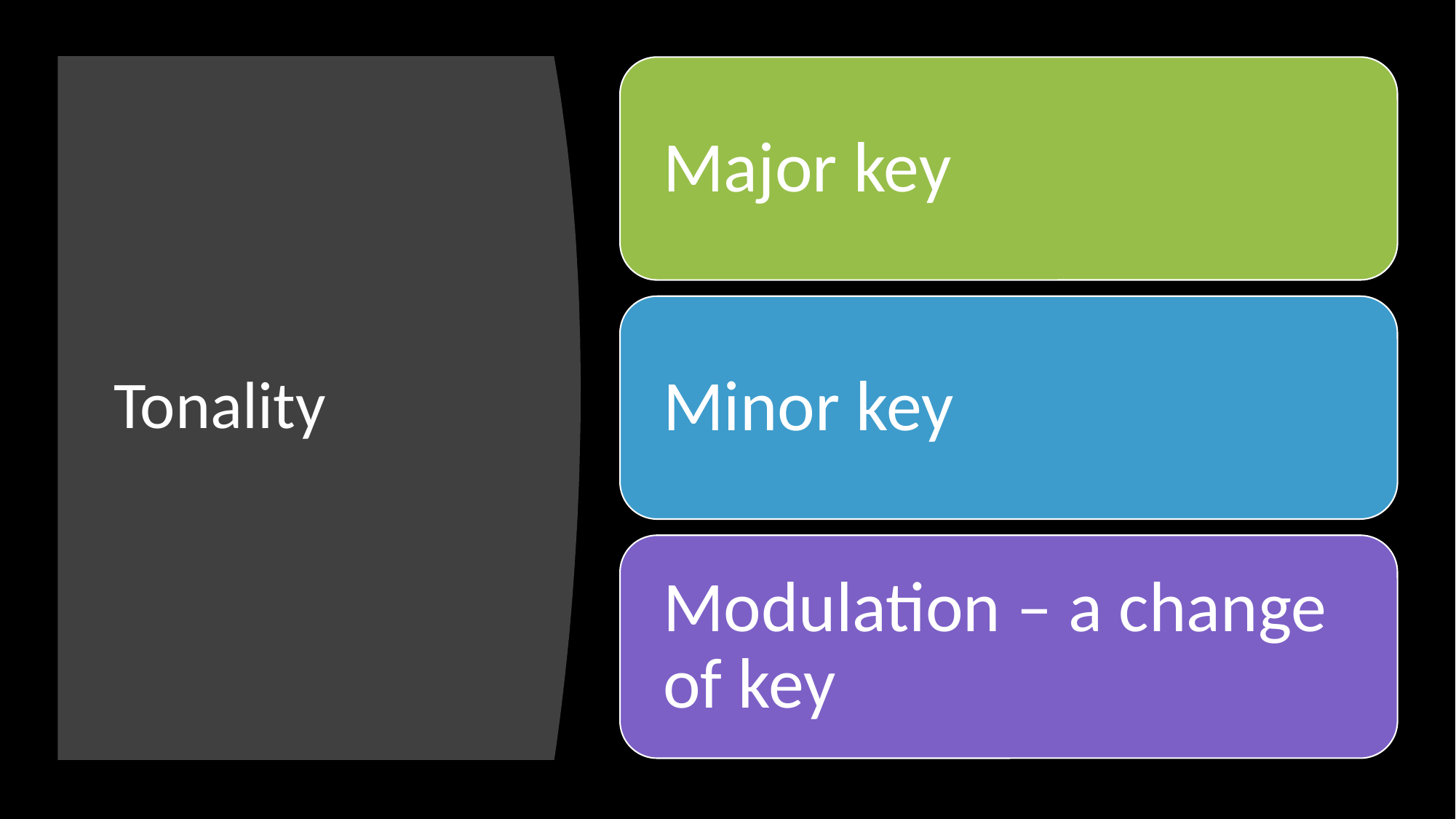

Major key
Minor key
Modulation – a change of key

# Tonality